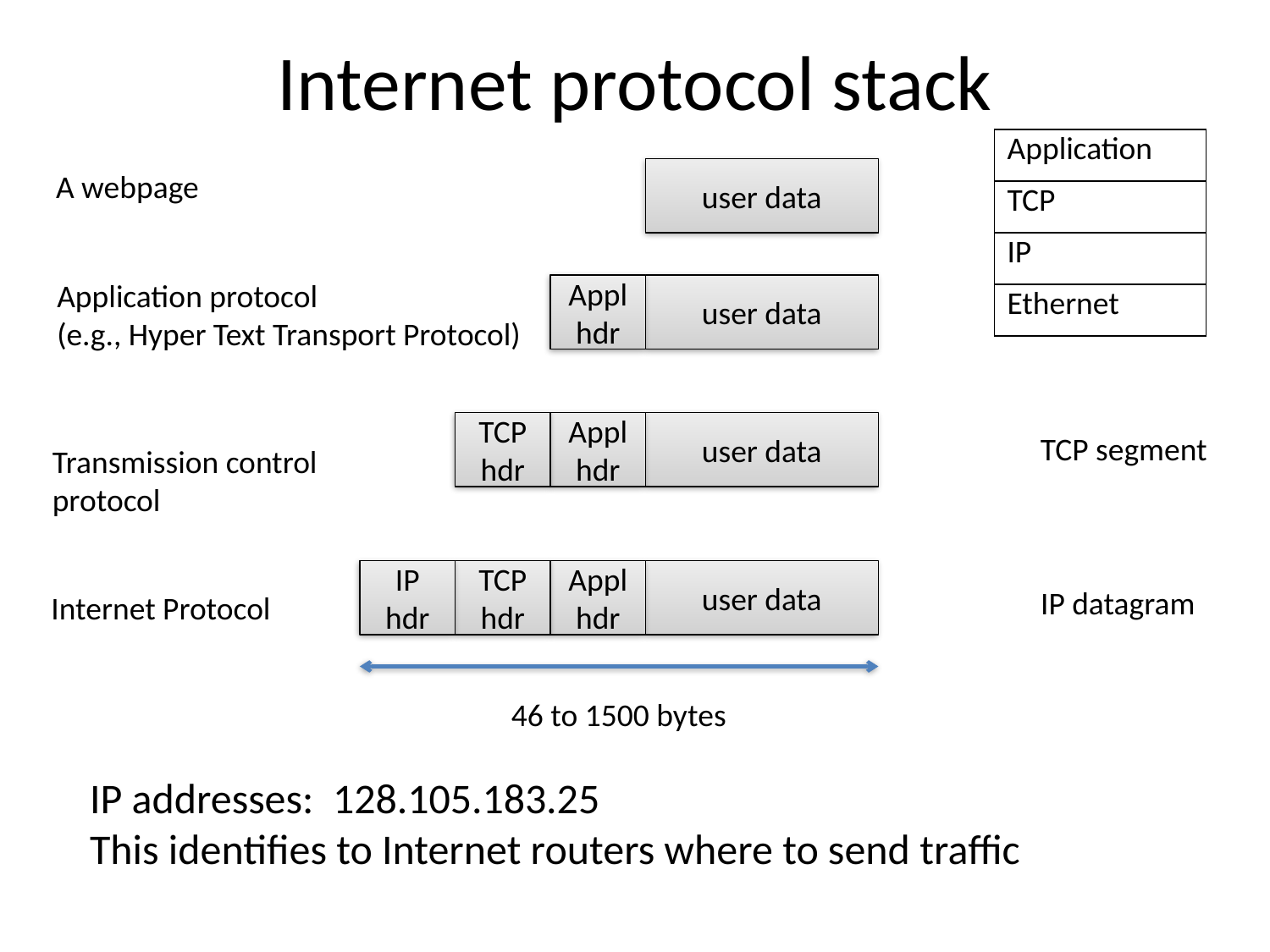

# Internet protocol stack
| Application |
| --- |
| TCP |
| IP |
| Ethernet |
user data
A webpage
Application protocol
(e.g., Hyper Text Transport Protocol)
Appl hdr
user data
TCP hdr
Appl hdr
user data
TCP segment
Transmission control
protocol
IP hdr
TCP hdr
Appl hdr
user data
IP datagram
Internet Protocol
46 to 1500 bytes
IP addresses:  128.105.183.25
This identifies to Internet routers where to send traffic